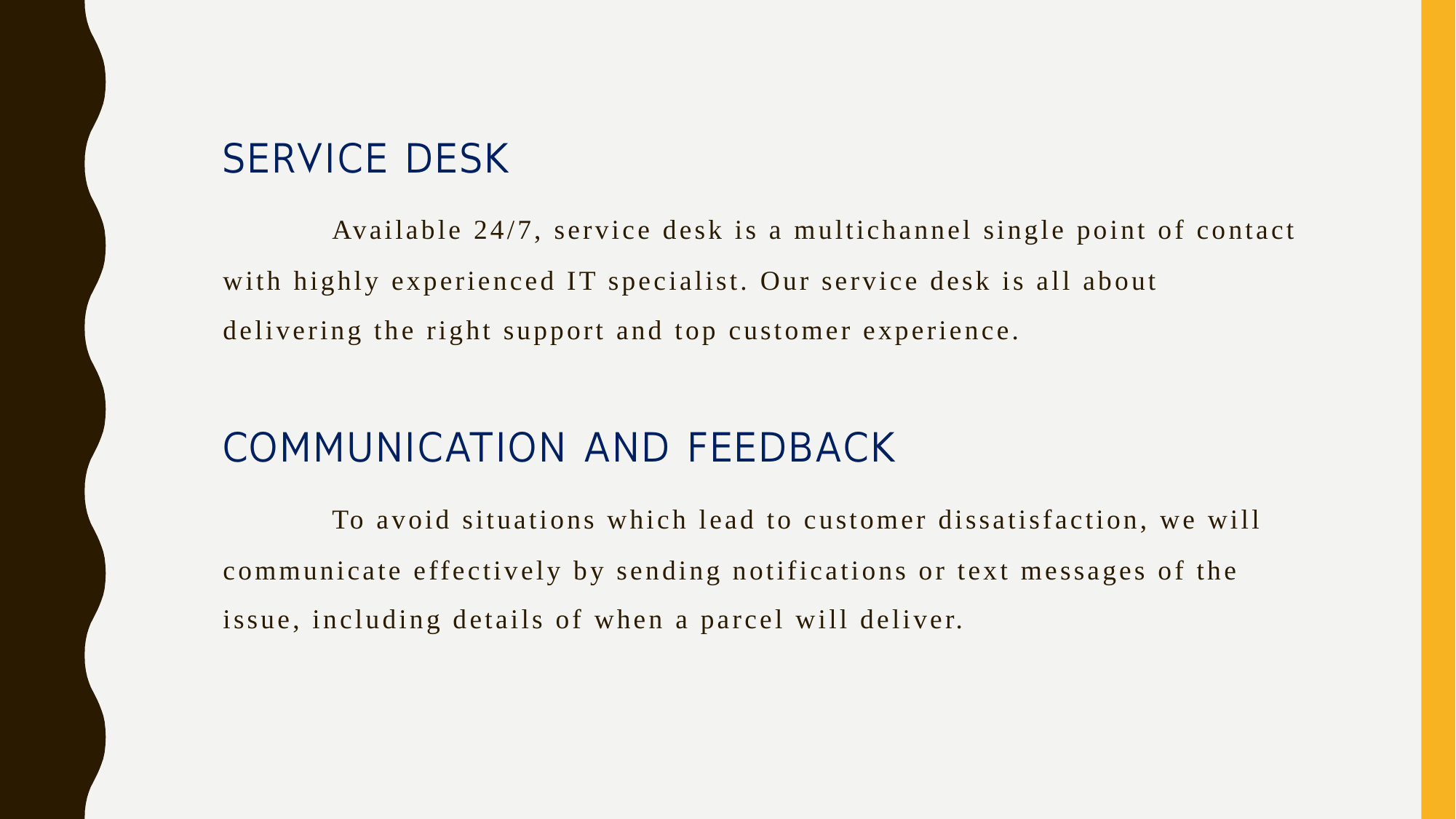

# Service desk Available 24/7, service desk is a multichannel single point of contact with highly experienced IT specialist. Our service desk is all about delivering the right support and top customer experience.   Communication and feedback To avoid situations which lead to customer dissatisfaction, we will communicate effectively by sending notifications or text messages of the issue, including details of when a parcel will deliver.